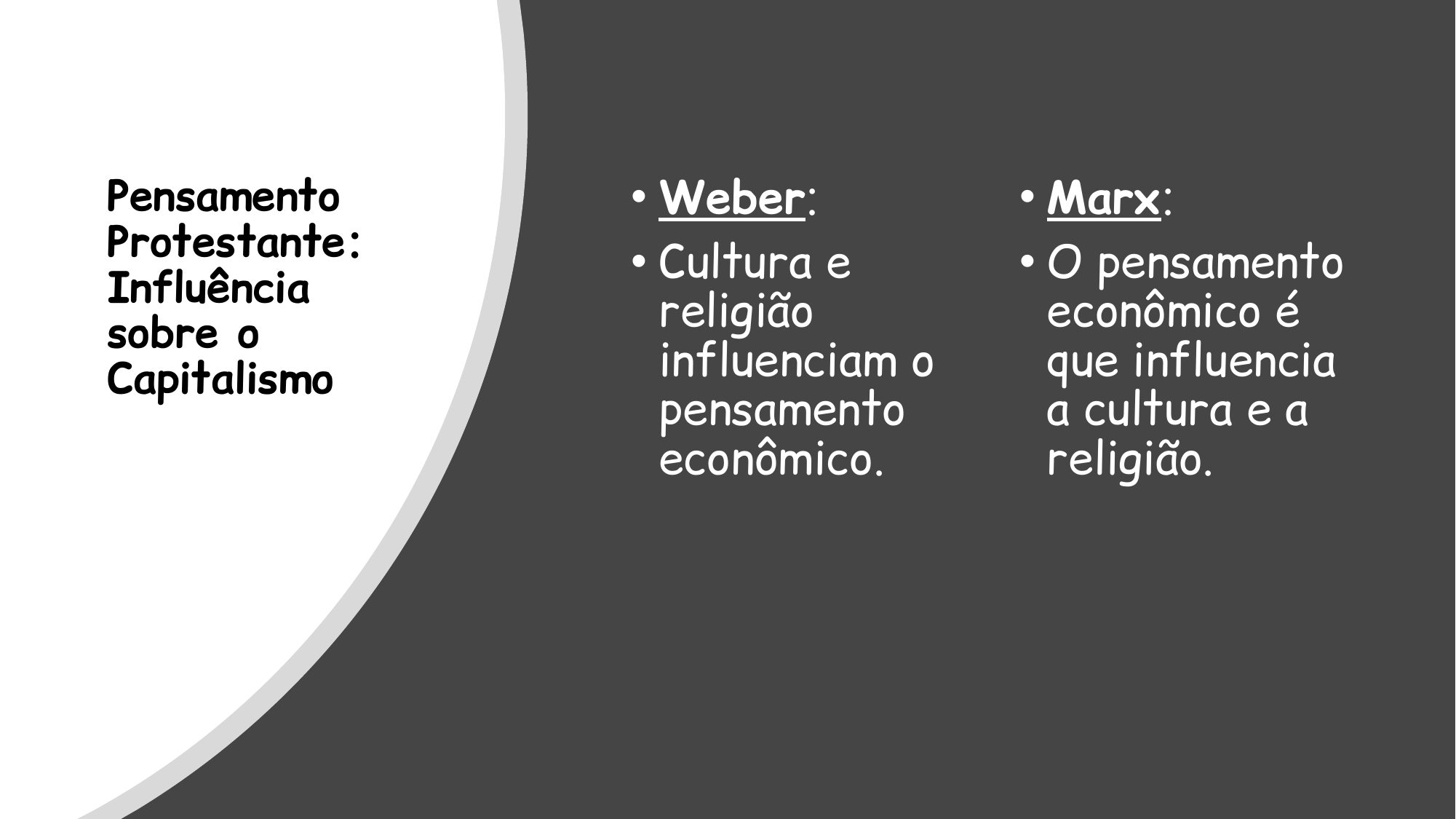

# Pensamento Protestante: Influência sobre o Capitalismo
Weber:
Cultura e religião influenciam o pensamento econômico.
Marx:
O pensamento econômico é que influencia a cultura e a religião.